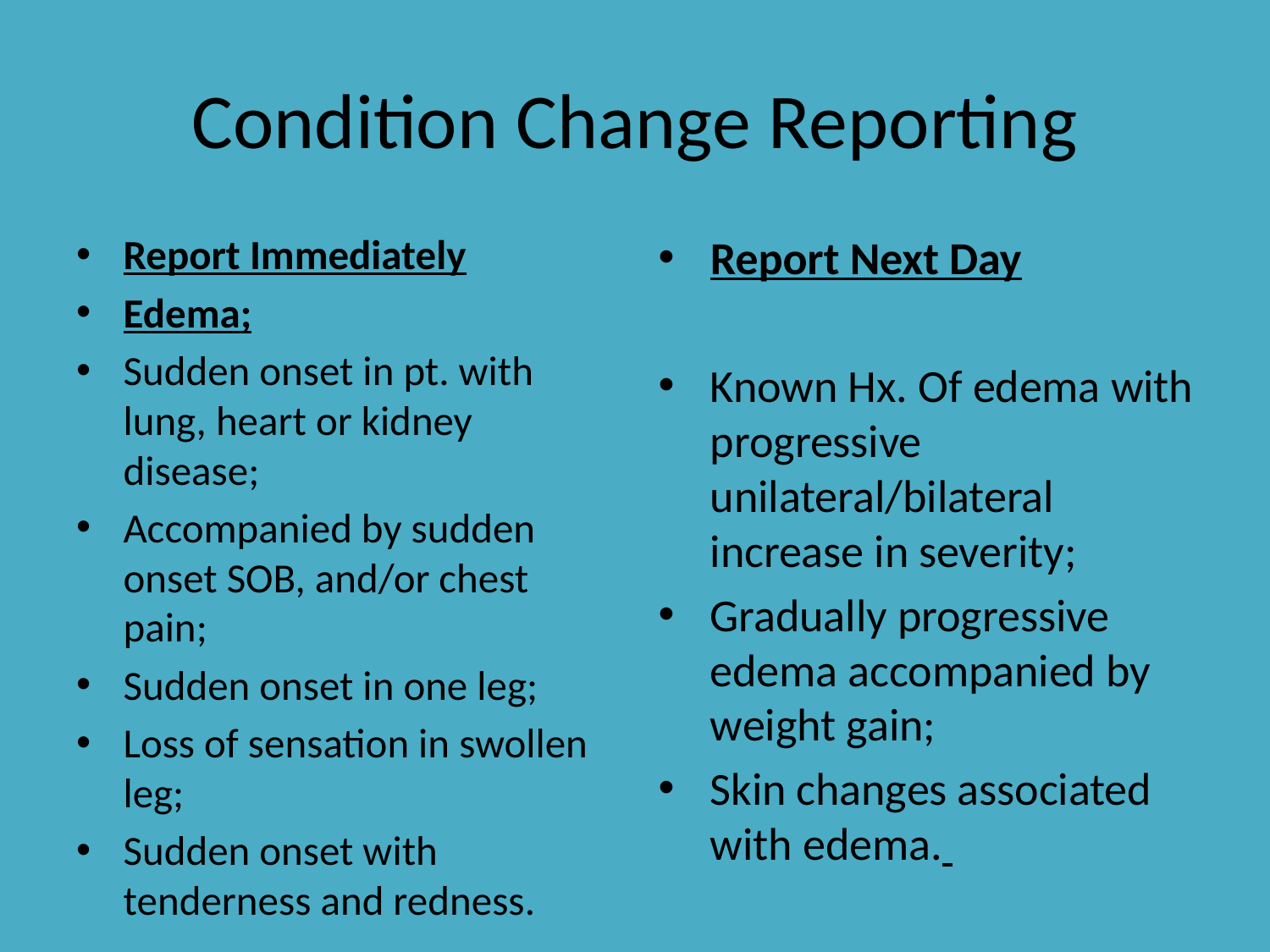

# Condition Change Reporting
Report Immediately
Edema;
Sudden onset in pt. with lung, heart or kidney disease;
Accompanied by sudden onset SOB, and/or chest pain;
Sudden onset in one leg;
Loss of sensation in swollen leg;
Sudden onset with tenderness and redness.

Report Next Day

Known Hx. Of edema with progressive unilateral/bilateral increase in severity;
Gradually progressive edema accompanied by weight gain;
Skin changes associated with edema.